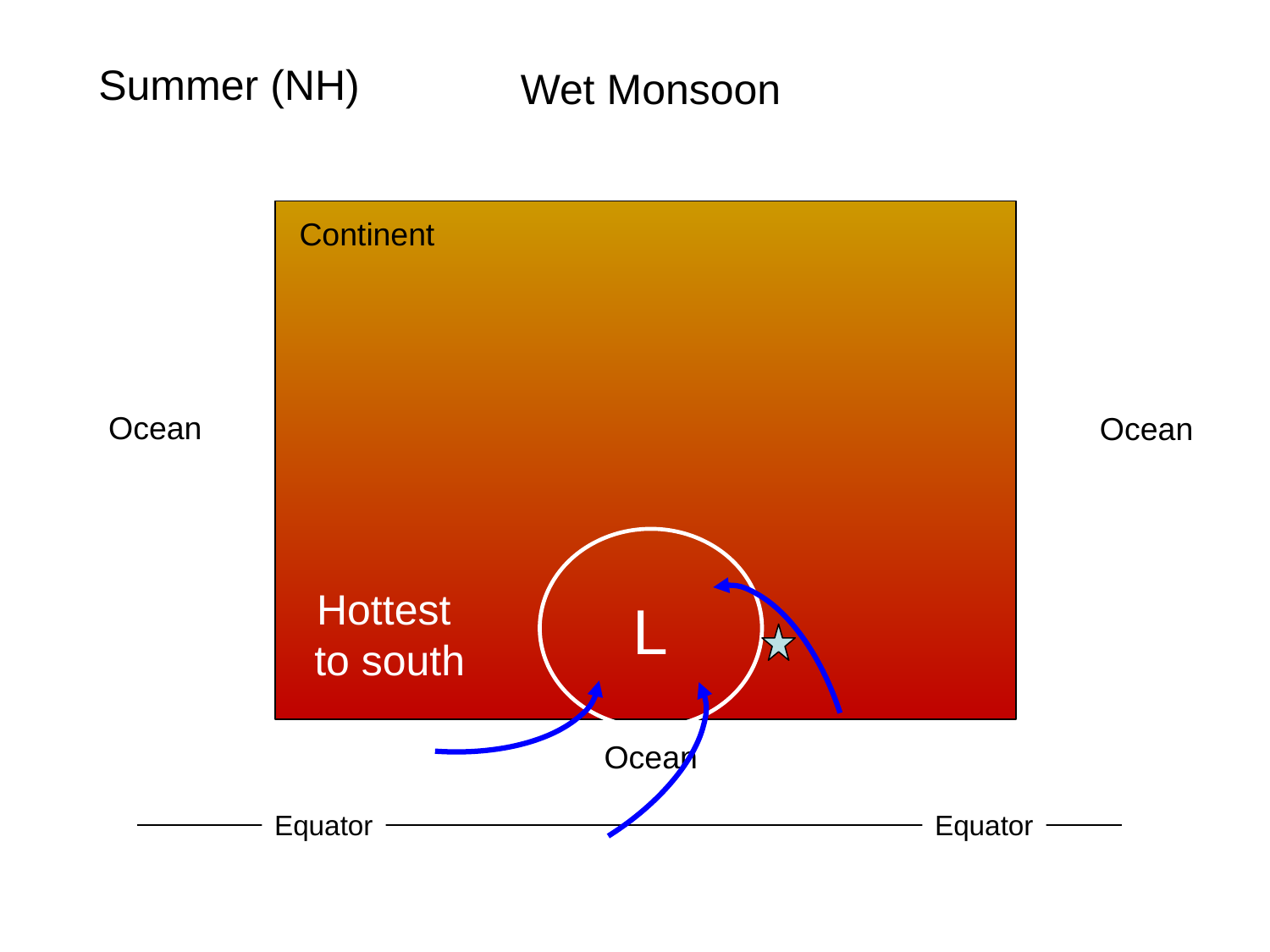

Summer (NH)
Wet Monsoon

Continent
Ocean
Ocean

Hottest
to south
L

Ocean
Equator
Equator